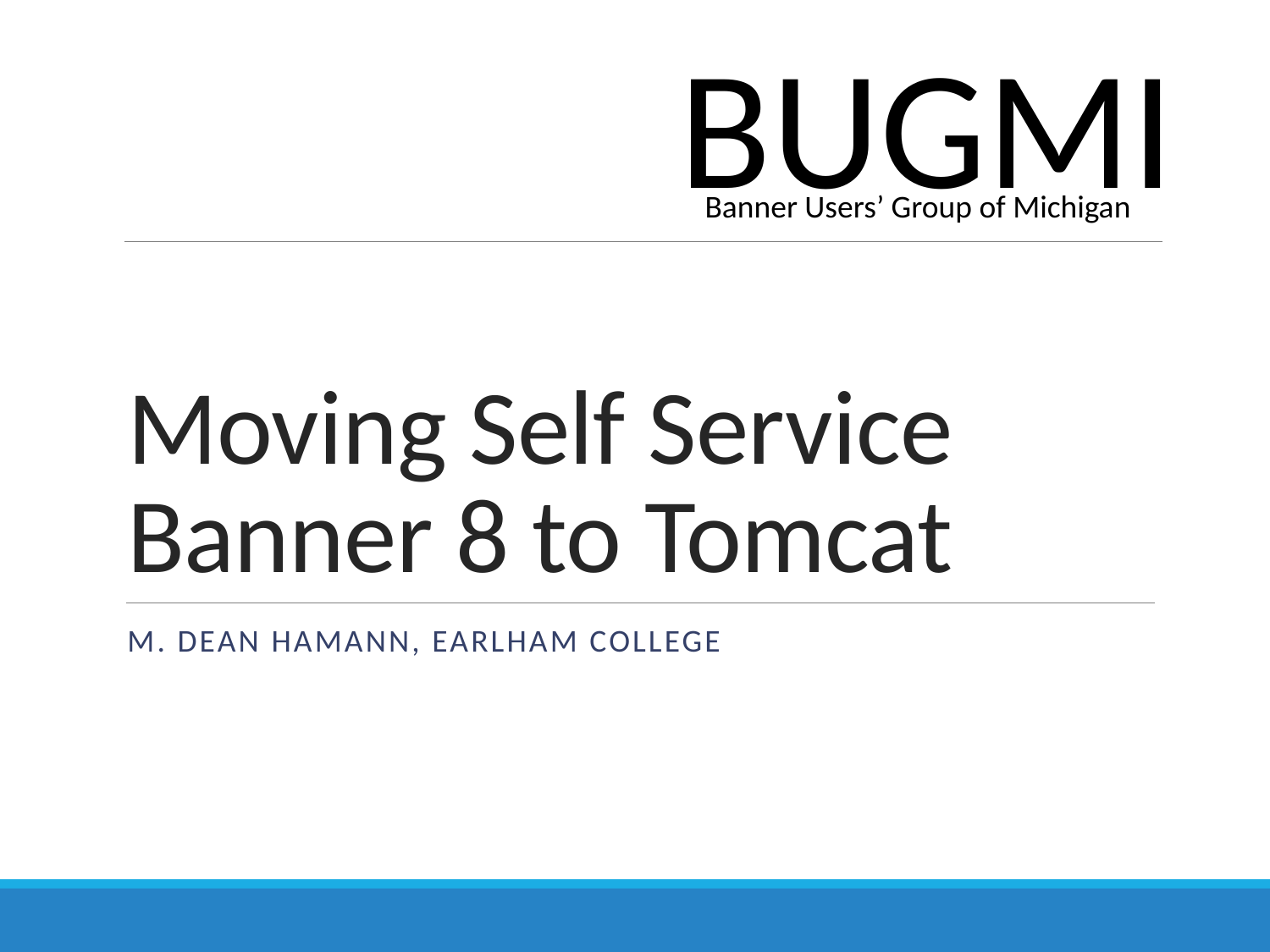

BUGMI
Banner Users’ Group of Michigan
# Moving Self Service Banner 8 to Tomcat
M. Dean Hamann, Earlham College